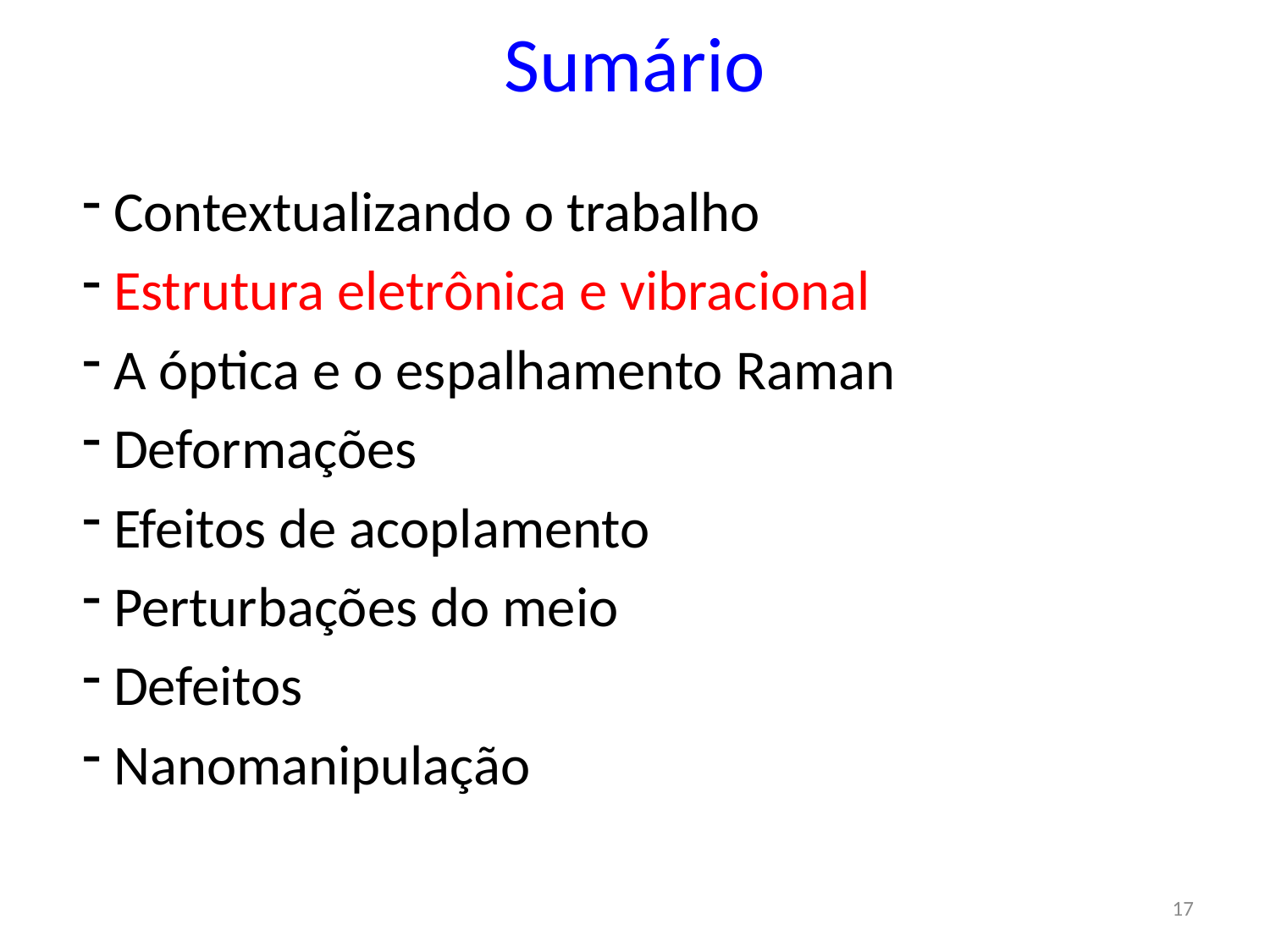

# Sumário
 Contextualizando o trabalho
 Estrutura eletrônica e vibracional
 A óptica e o espalhamento Raman
 Deformações
 Efeitos de acoplamento
 Perturbações do meio
 Defeitos
 Nanomanipulação
17